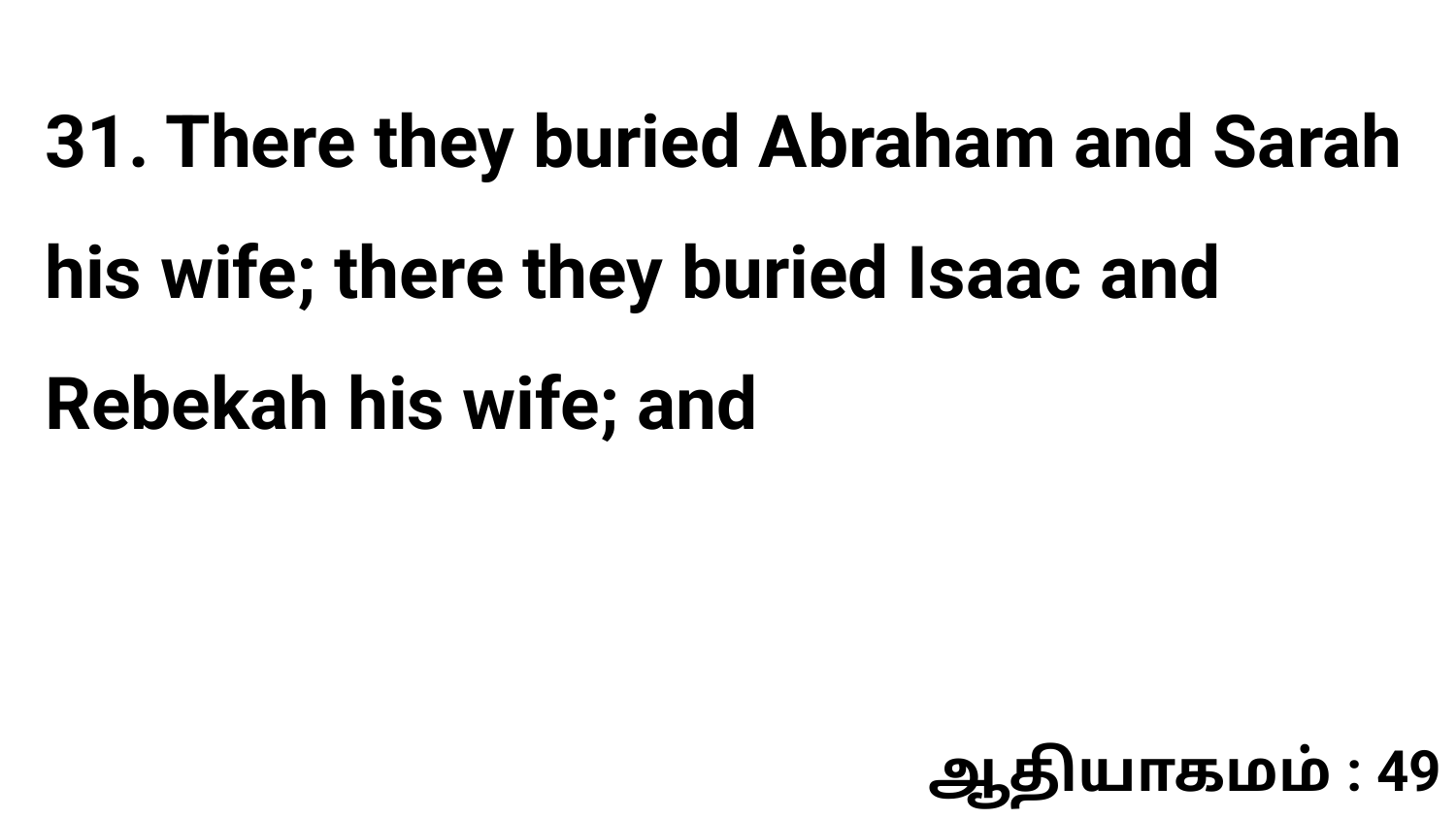

31. There they buried Abraham and Sarah his wife; there they buried Isaac and Rebekah his wife; and
ஆதியாகமம் : 49